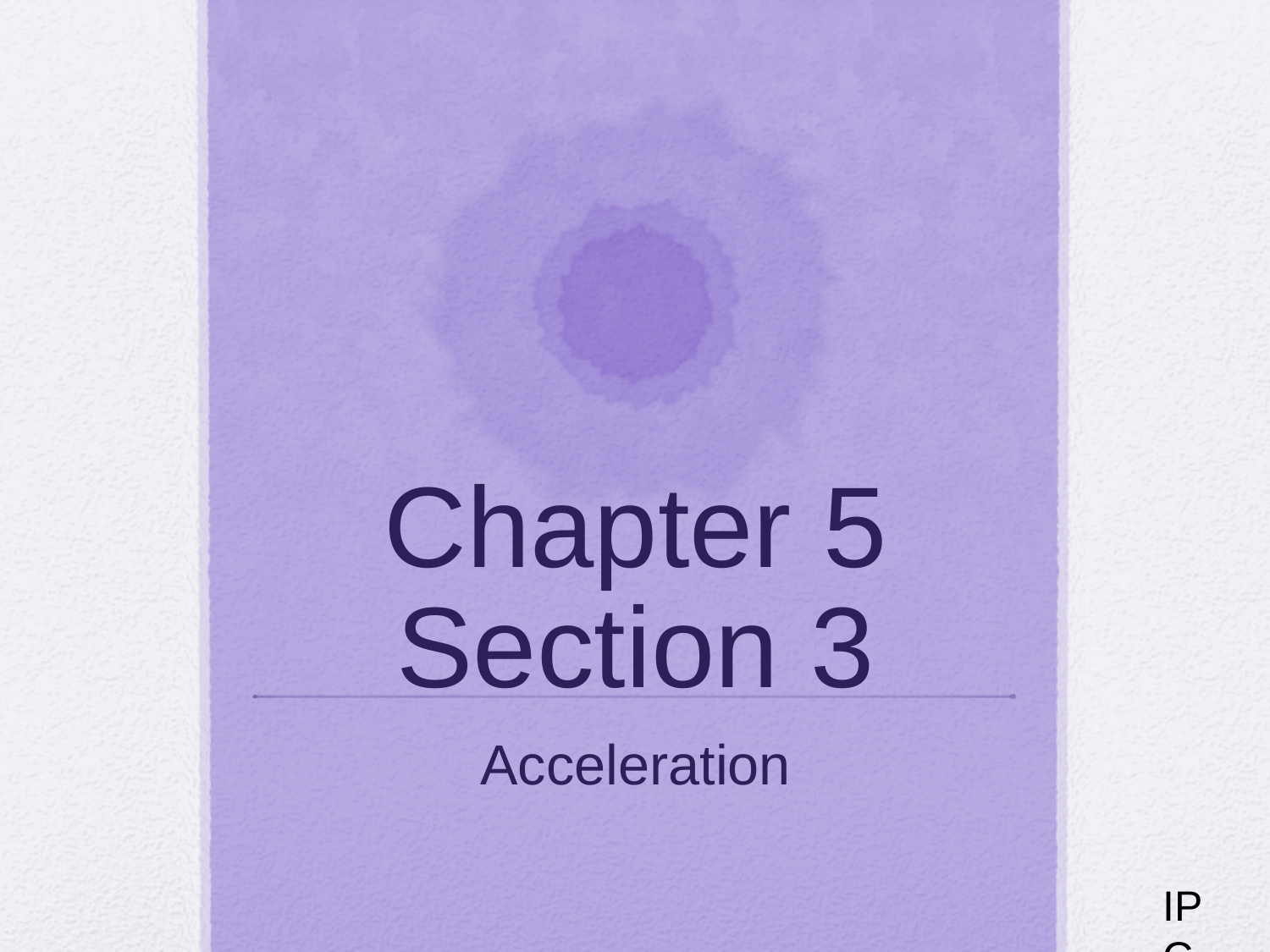

# Chapter 5 Section 3
Acceleration
IPC